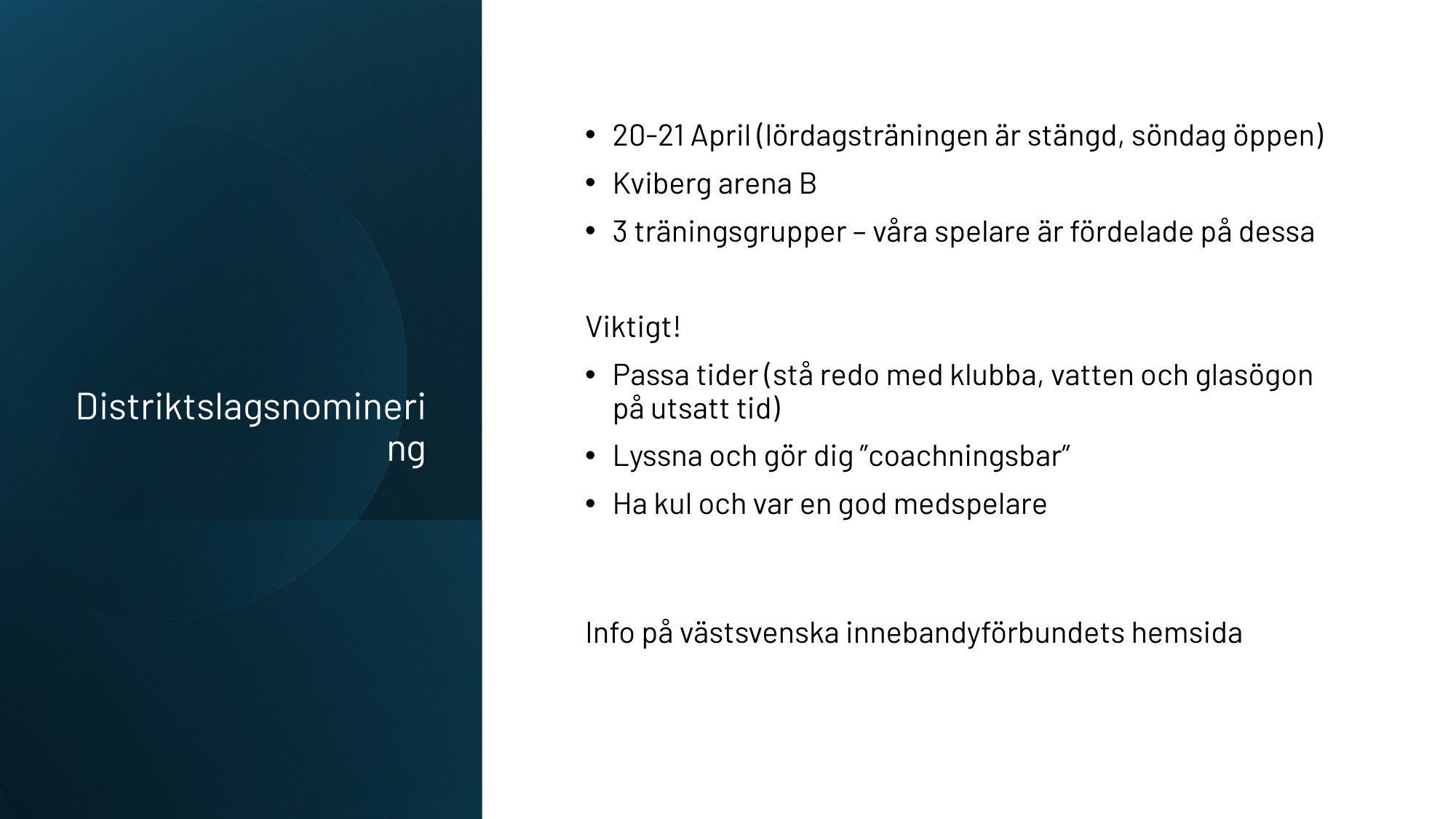

# Distriktslagsnominering
20-21 April (lördagsträningen är stängd, söndag öppen)
Kviberg arena B
3 träningsgrupper – våra spelare är fördelade på dessa

Viktigt!
Passa tider (stå redo med klubba, vatten och glasögon på utsatt tid)
Lyssna och gör dig ”coachningsbar”
Ha kul och var en god medspelare

Info på västsvenska innebandyförbundets hemsida